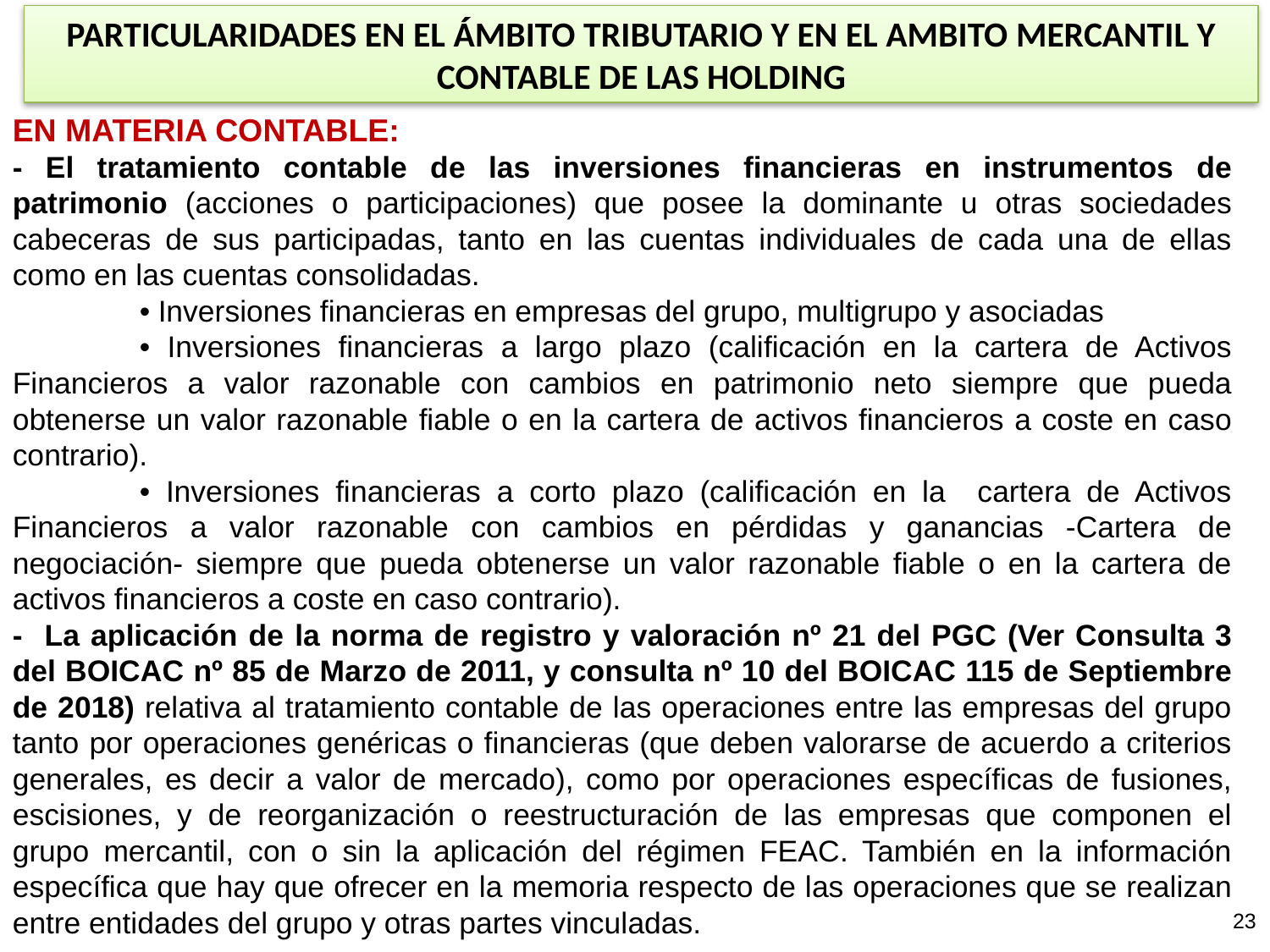

PARTICULARIDADES EN EL ÁMBITO TRIBUTARIO Y EN EL AMBITO MERCANTIL Y CONTABLE DE LAS HOLDING
EN MATERIA CONTABLE:
- El tratamiento contable de las inversiones financieras en instrumentos de patrimonio (acciones o participaciones) que posee la dominante u otras sociedades cabeceras de sus participadas, tanto en las cuentas individuales de cada una de ellas como en las cuentas consolidadas.
	• Inversiones financieras en empresas del grupo, multigrupo y asociadas
	• Inversiones financieras a largo plazo (calificación en la cartera de Activos Financieros a valor razonable con cambios en patrimonio neto siempre que pueda obtenerse un valor razonable fiable o en la cartera de activos financieros a coste en caso contrario).
	• Inversiones financieras a corto plazo (calificación en la  cartera de Activos Financieros a valor razonable con cambios en pérdidas y ganancias -Cartera de negociación- siempre que pueda obtenerse un valor razonable fiable o en la cartera de activos financieros a coste en caso contrario).
-  La aplicación de la norma de registro y valoración nº 21 del PGC (Ver Consulta 3 del BOICAC nº 85 de Marzo de 2011, y consulta nº 10 del BOICAC 115 de Septiembre de 2018) relativa al tratamiento contable de las operaciones entre las empresas del grupo tanto por operaciones genéricas o financieras (que deben valorarse de acuerdo a criterios generales, es decir a valor de mercado), como por operaciones específicas de fusiones, escisiones, y de reorganización o reestructuración de las empresas que componen el grupo mercantil, con o sin la aplicación del régimen FEAC. También en la información específica que hay que ofrecer en la memoria respecto de las operaciones que se realizan entre entidades del grupo y otras partes vinculadas.
23